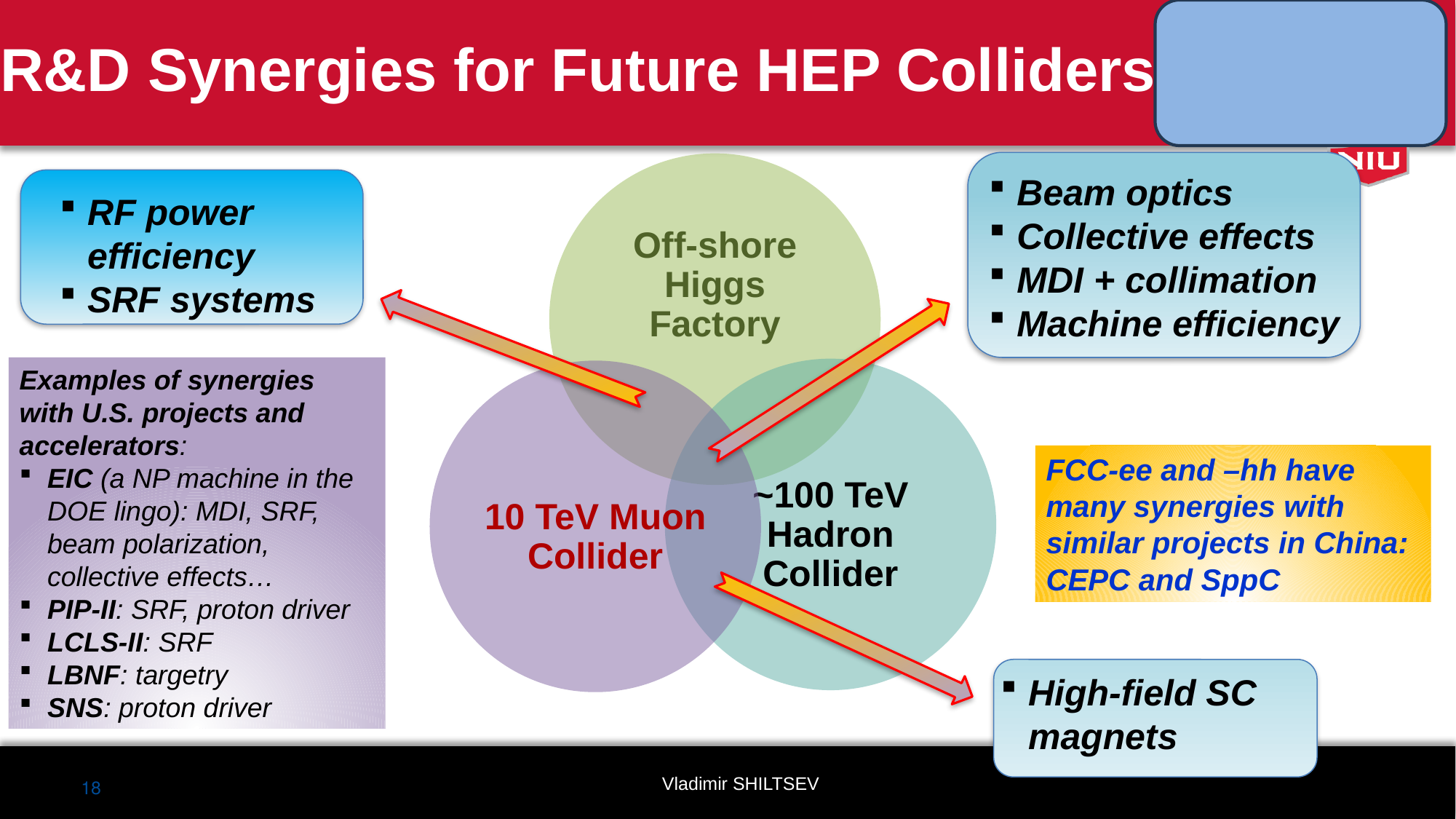

# R&D Synergies for Future HEP Colliders
Off-shore Higgs Factory
~100 TeV Hadron Collider
10 TeV Muon Collider

Beam optics
Collective effects
MDI + collimation
Machine efficiency

RF power efficiency
SRF systems

Examples of synergies with U.S. projects and accelerators:
EIC (a NP machine in the DOE lingo): MDI, SRF, beam polarization, collective effects…
PIP-II: SRF, proton driver
LCLS-II: SRF
LBNF: targetry
SNS: proton driver

FCC-ee and –hh have many synergies with similar projects in China: CEPC and SppC

High-field SC magnets
18